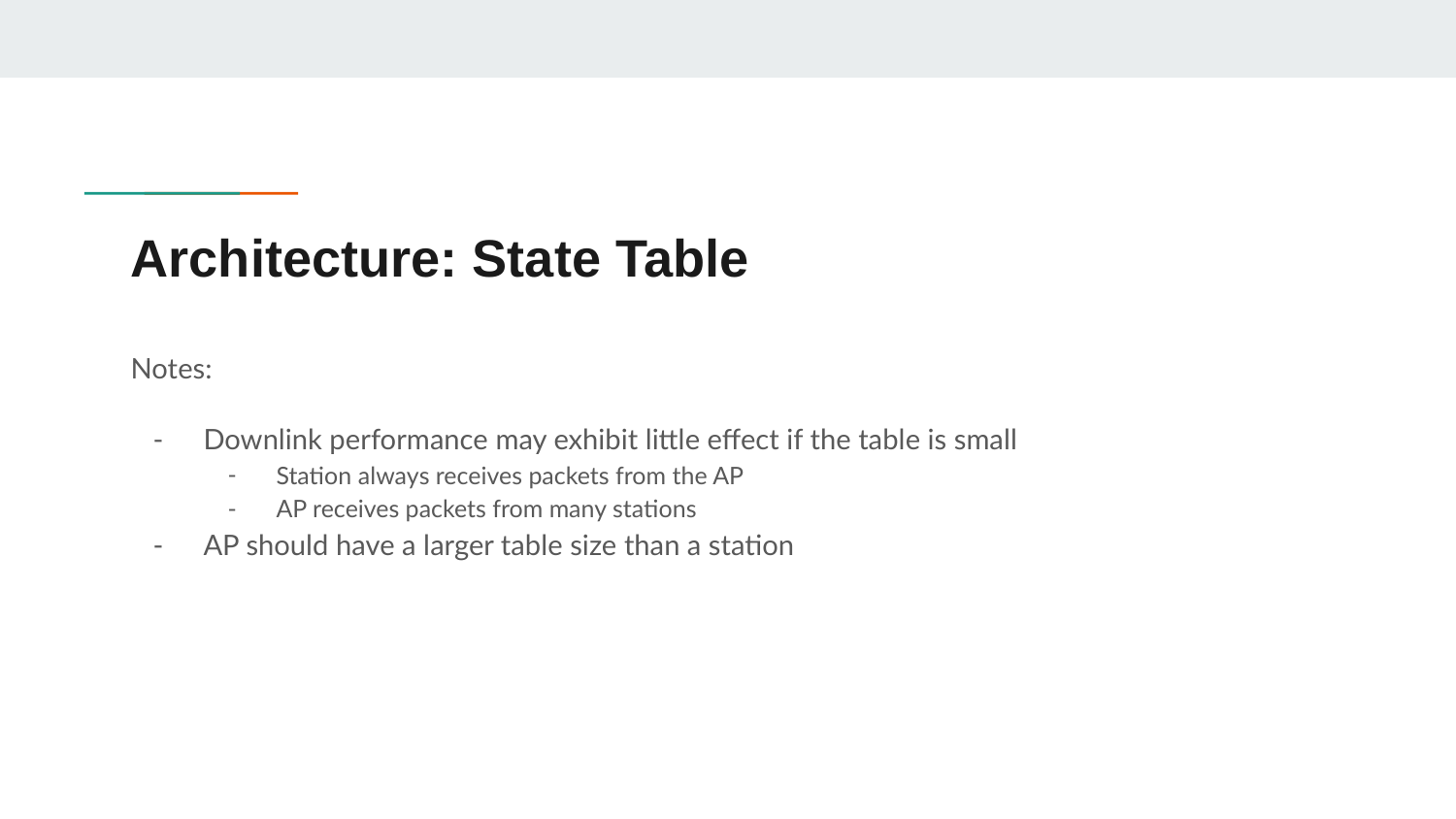

# Architecture: State Table
Notes:
Downlink performance may exhibit little effect if the table is small
Station always receives packets from the AP
AP receives packets from many stations
AP should have a larger table size than a station